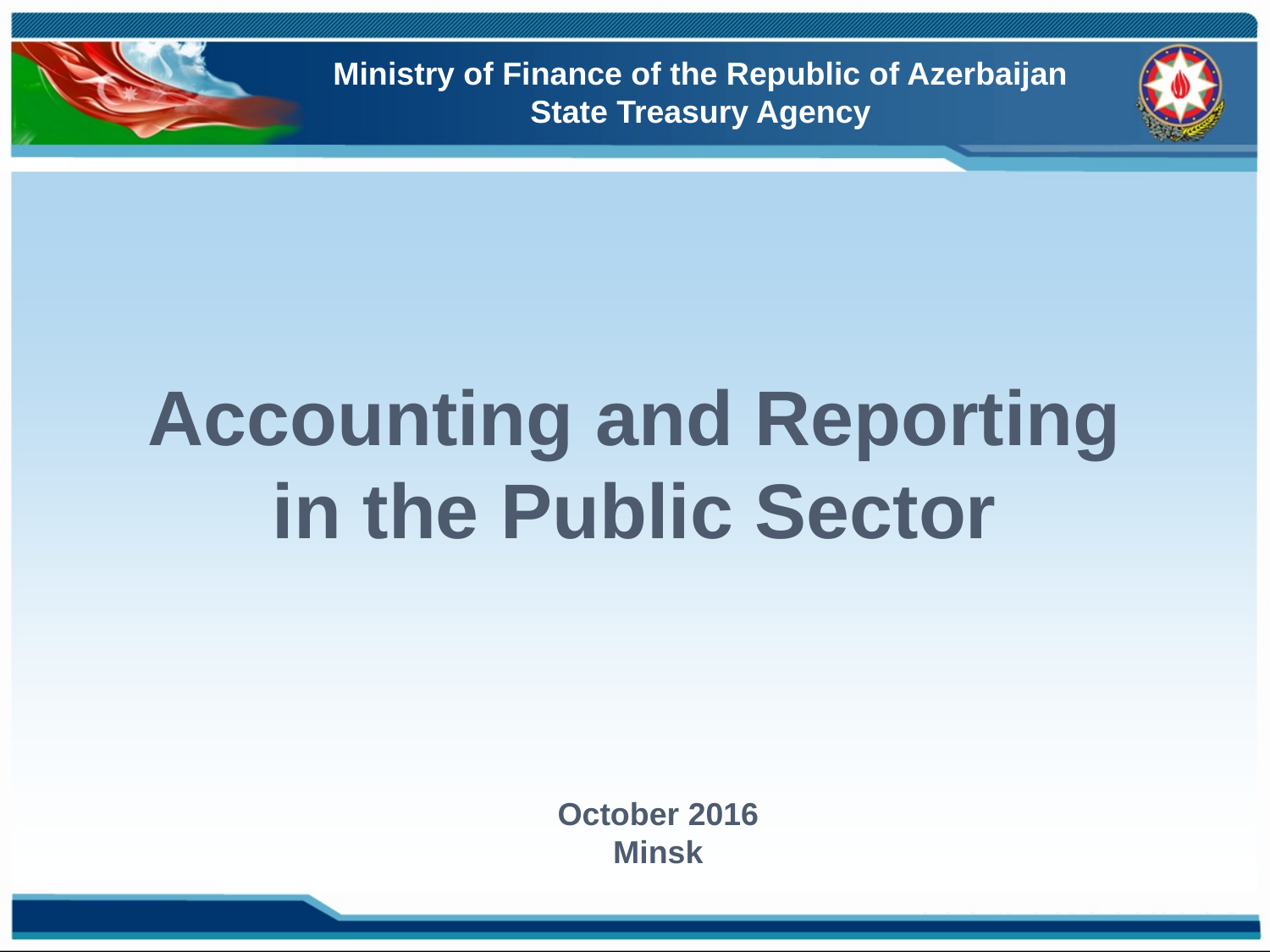

Ministry of Finance of the Republic of Azerbaijan
State Treasury Agency
# Accounting and Reporting in the Public Sector
October 2016
Minsk